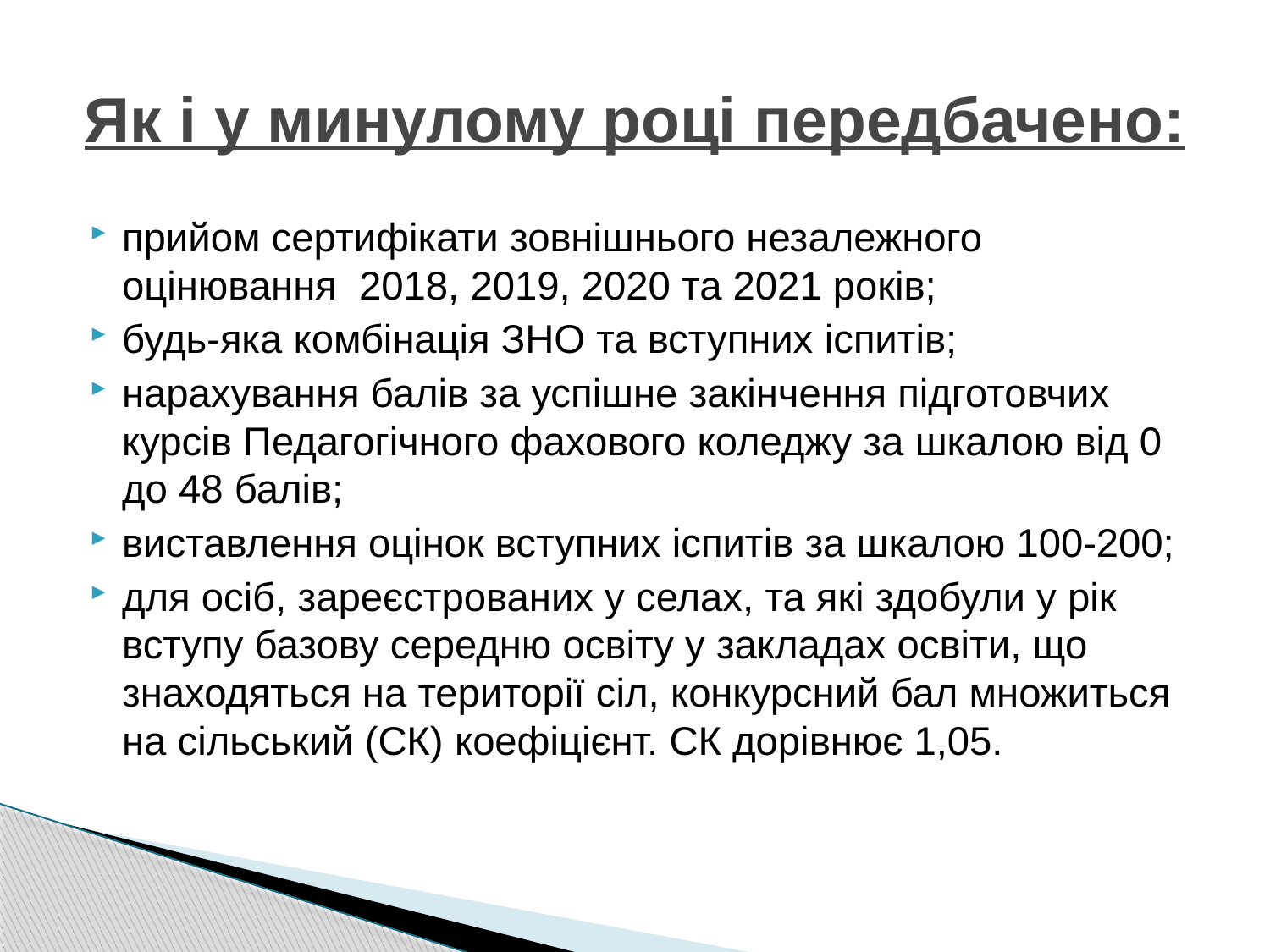

# Як і у минулому році передбачено:
прийом сертифікати зовнішнього незалежного оцінювання  2018, 2019, 2020 та 2021 років;
будь-яка комбінація ЗНО та вступних іспитів;
нарахування балів за успішне закінчення підготовчих курсів Педагогічного фахового коледжу за шкалою від 0 до 48 балів;
виставлення оцінок вступних іспитів за шкалою 100-200;
для осіб, зареєстрованих у селах, та які здобули у рік вступу базову середню освіту у закладах освіти, що знаходяться на території сіл, конкурсний бал множиться на сільський (СК) коефіцієнт. СК дорівнює 1,05.